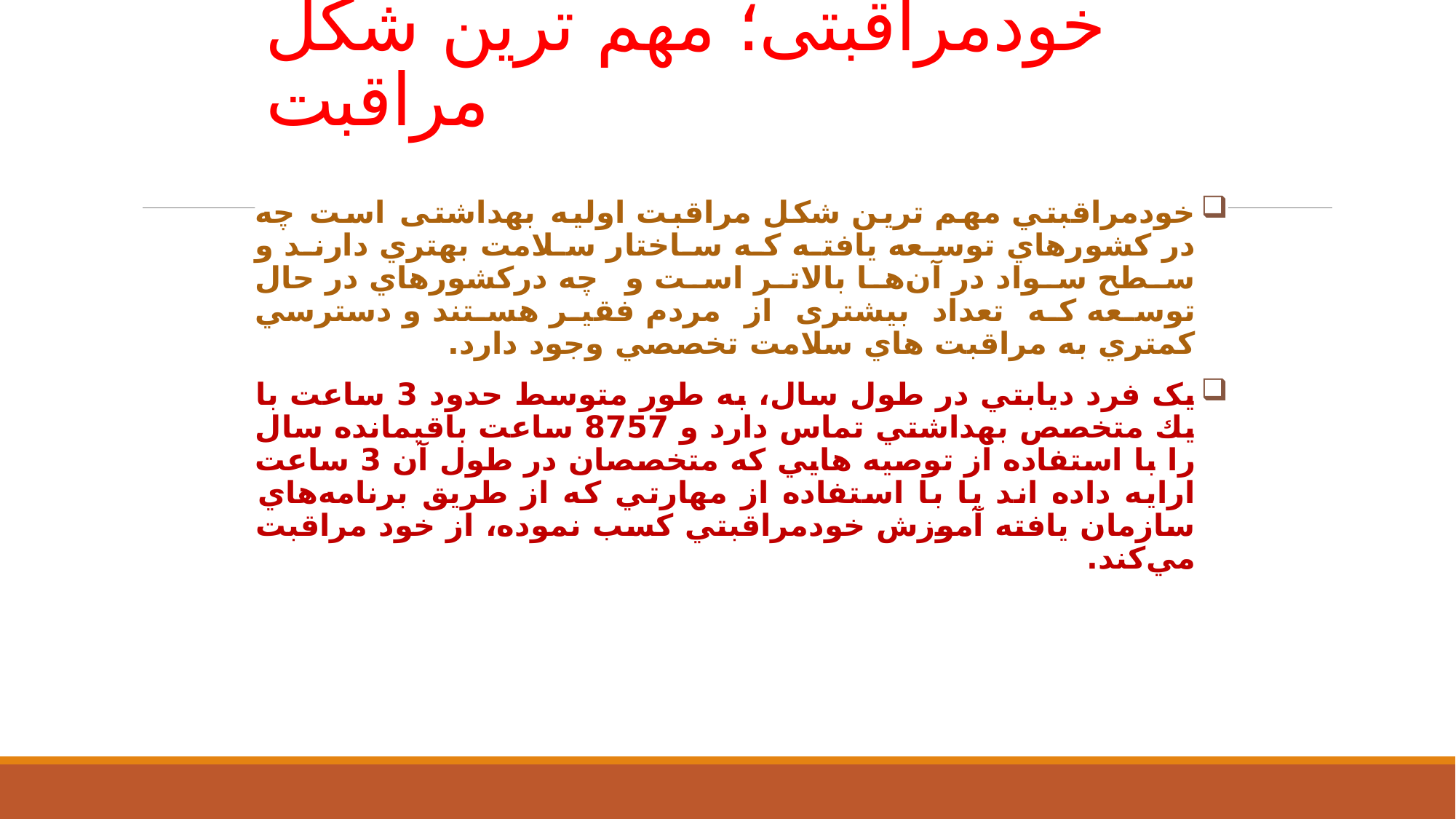

# خودمراقبتی؛ مهم ترین شکل مراقبت
خودمراقبتي مهم ترين شكل مراقبت اوليه بهداشتی است چه در كشورهاي توسعه يافته که ساختار سلامت بهتري دارند و سطح سواد در آن‌ها بالاتر است و چه دركشورهاي در حال توسعه كه تعداد بیشتری از مردم فقير هستند و دسترسي كمتري به مراقبت ‌هاي سلامت تخصصي وجود دارد.
یک فرد ديابتي در طول سال، به طور متوسط حدود 3 ساعت با يك متخصص بهداشتي تماس دارد و 8757 ساعت باقيمانده سال را با استفاده از توصيه هايي كه متخصصان در طول آن 3 ساعت ارايه داده اند يا با استفاده از مهارتي كه از طريق برنامه‌هاي سازمان يافته آموزش خودمراقبتي کسب نموده، از خود مراقبت مي‌كند.